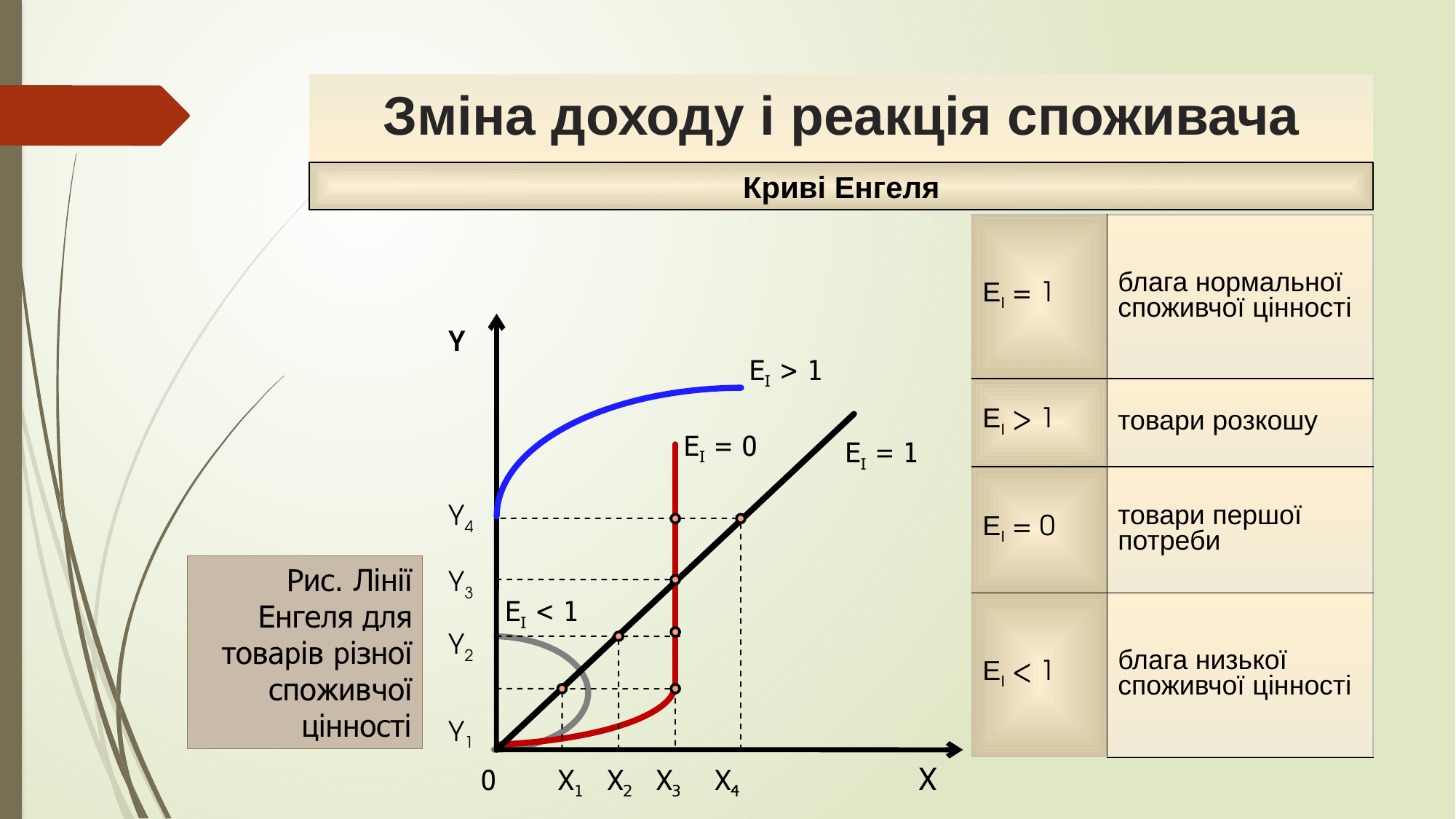

# Зміна доходу і реакція споживача
Криві Енгеля
| ЕІ = 1 | блага нормальної споживчої цінності |
| --- | --- |
| ЕІ > 1 | товари розкошу |
| ЕІ = 0 | товари першої потреби |
| ЕІ < 1 | блага низької споживчої цінності |
Y

Y4

Y3

Y2

Y1
ЕІ > 1

ЕІ = 0
ЕІ = 1

Рис. Лінії Енгеля для товарів різної споживчої цінності

ЕІ < 1

0       X1     X2     X3       X4                     X